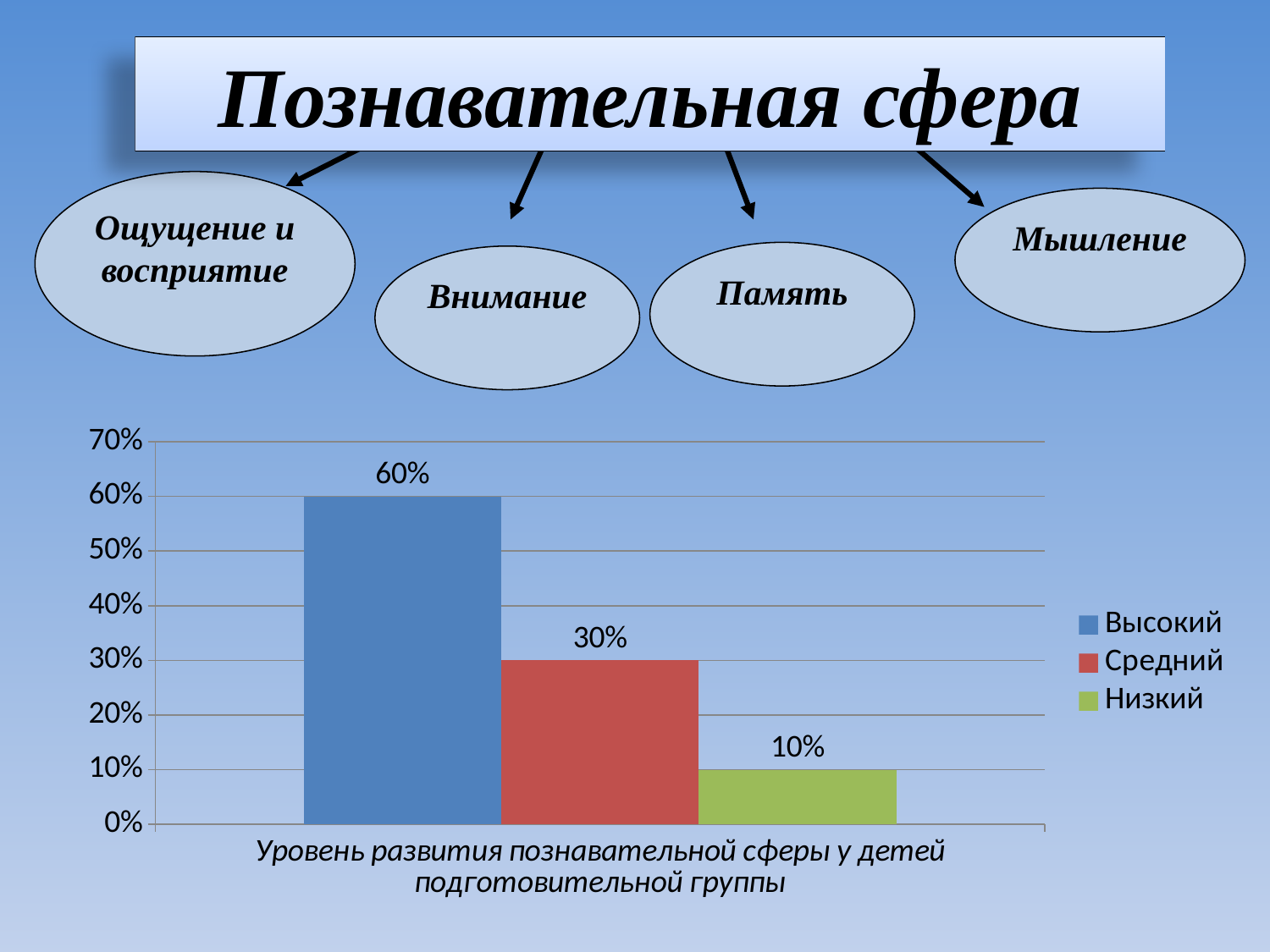

Познавательная сфера
Ощущение и восприятие
Мышление
Память
Внимание

### Chart

| Category | Высокий | Средний | Низкий |
|---|---|---|---|
| Уровень развития познавательной сферы у детей подготовительной группы | 0.6000000000000001 | 0.30000000000000004 | 0.1 |